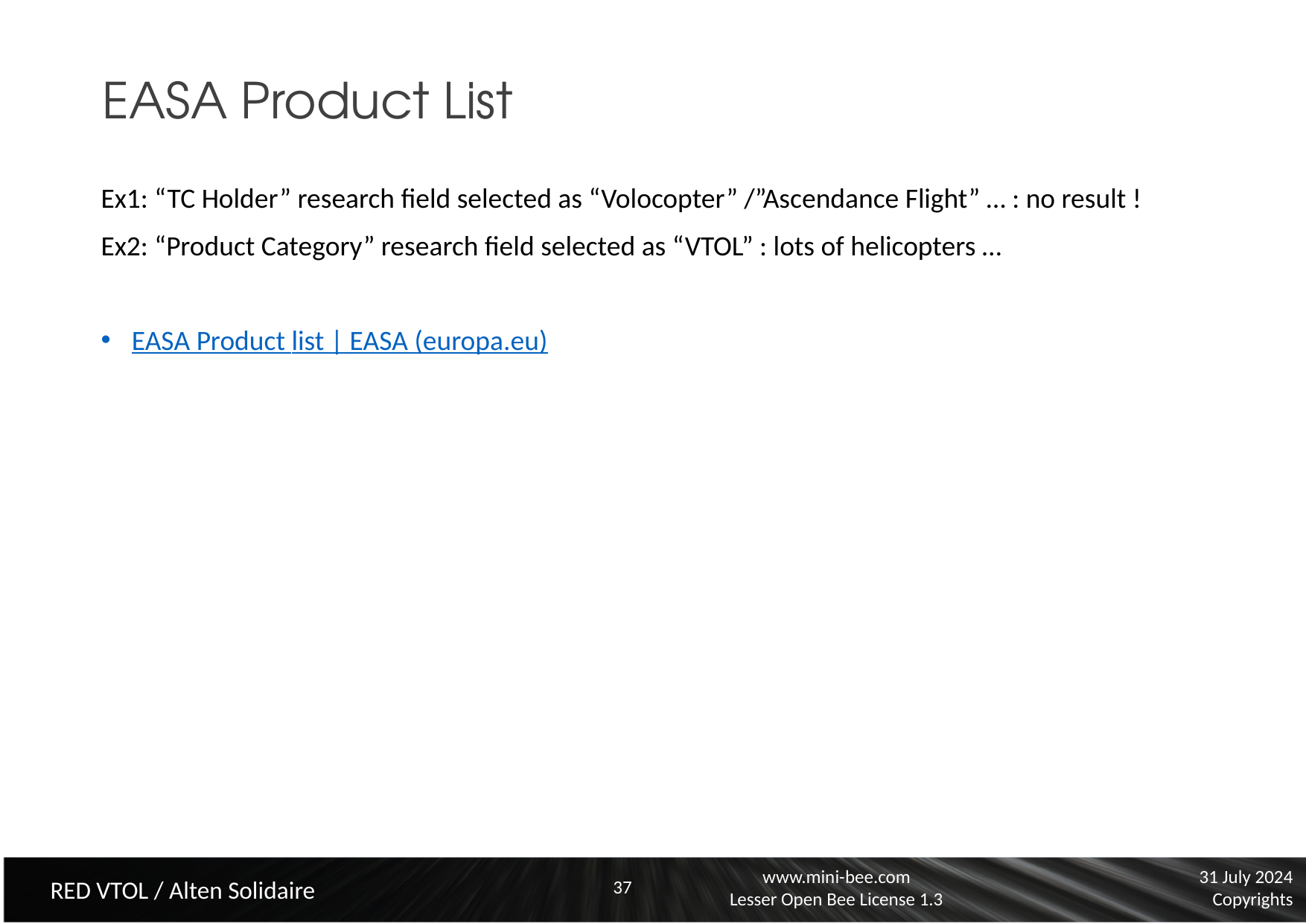

# EASA Product List
Ex1: “TC Holder” research field selected as “Volocopter” /”Ascendance Flight” … : no result !
Ex2: “Product Category” research field selected as “VTOL” : lots of helicopters …

EASA Product list | EASA (europa.eu)

37